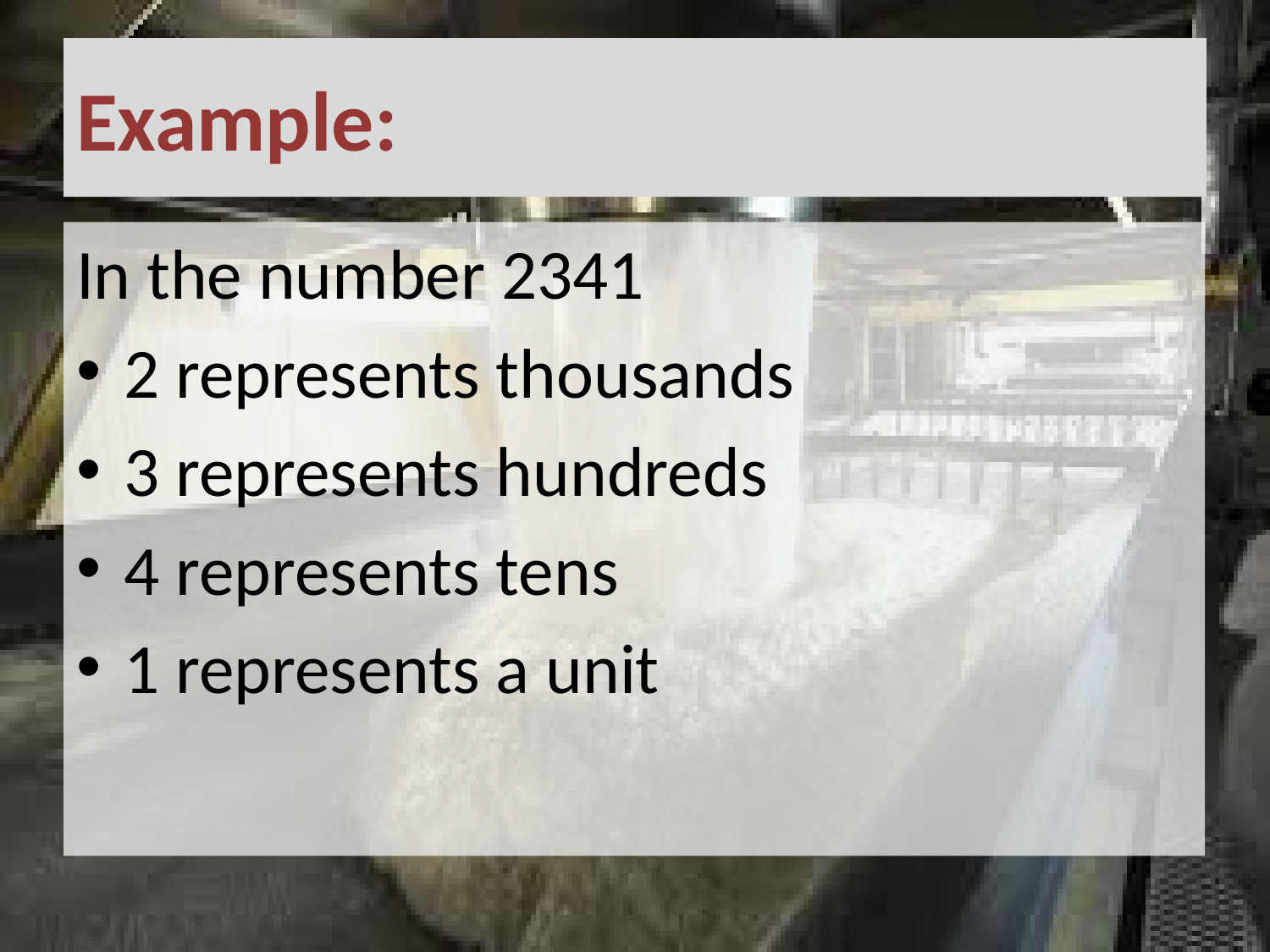

# Example:
In the number 2341
2 represents thousands
3 represents hundreds
4 represents tens
1 represents a unit